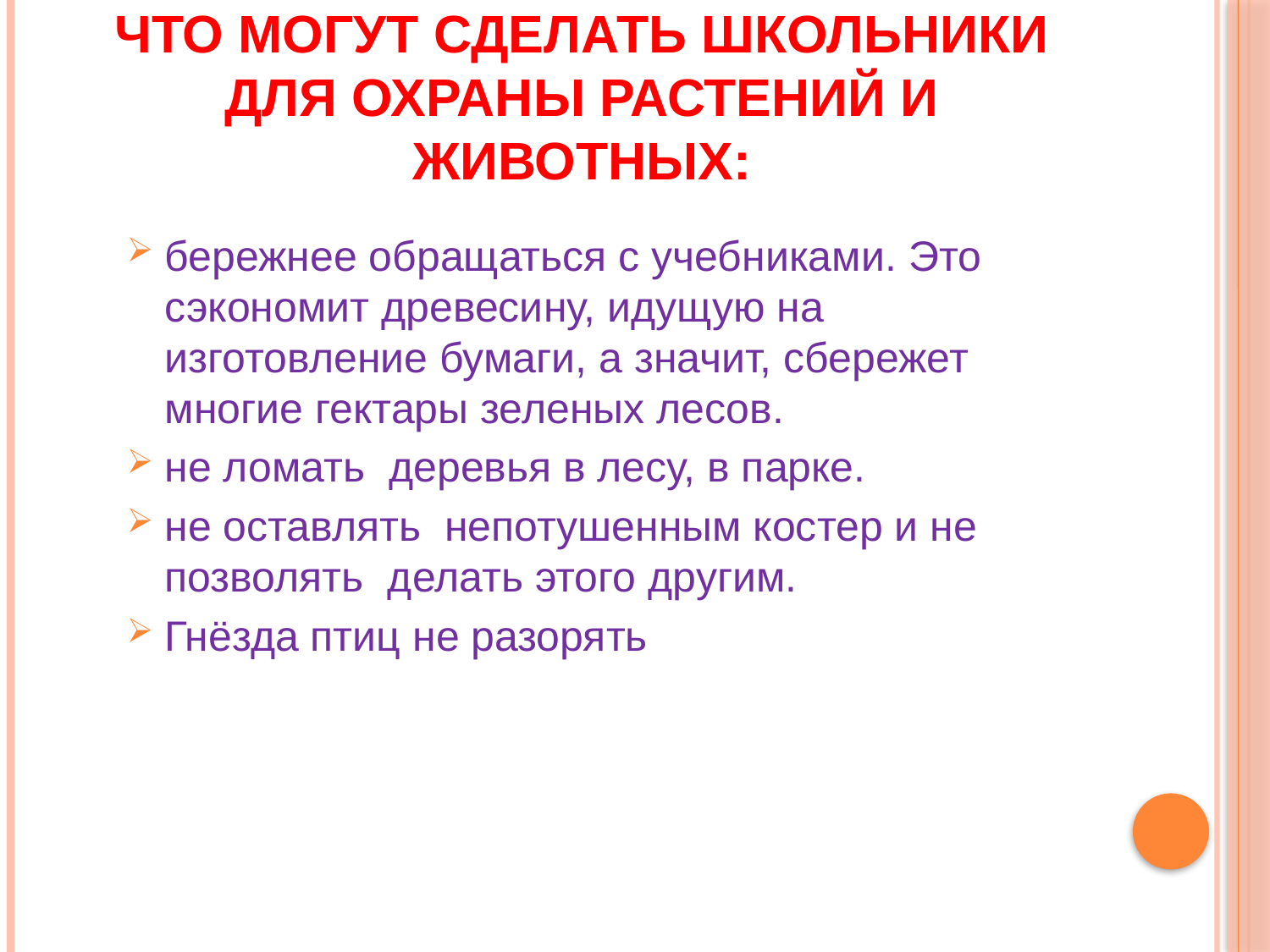

# Что могут сделать школьники для охраны растений и животных:
бережнее обращаться с учебниками. Это сэкономит древесину, идущую на изготовление бумаги, а значит, сбережет многие гектары зеленых лесов.
не ломать  деревья в лесу, в парке.
не оставлять  непотушенным костер и не позволять  делать этого другим.
Гнёзда птиц не разорять